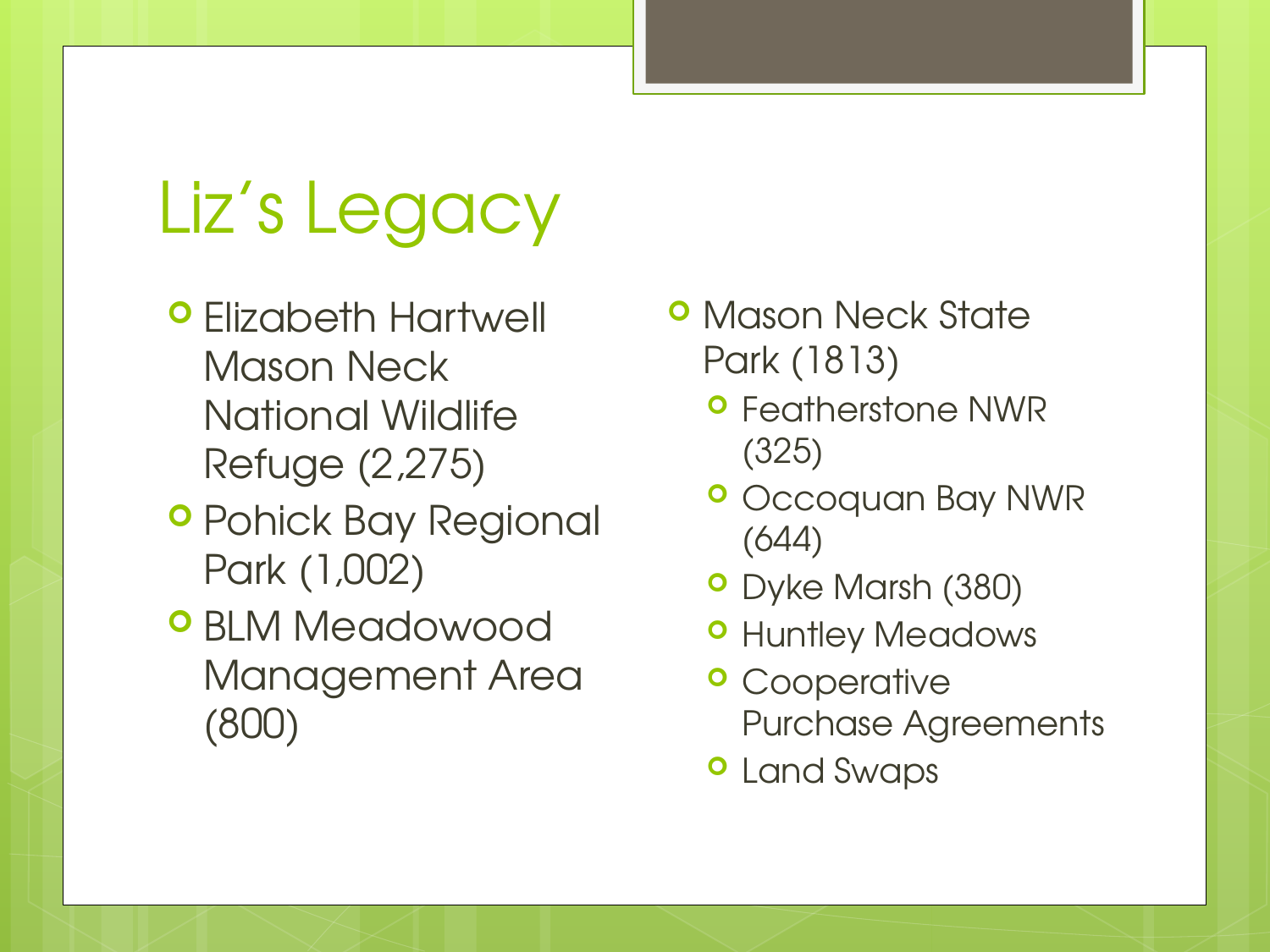

# Liz’s Legacy
Elizabeth Hartwell Mason Neck National Wildlife Refuge (2,275)
Pohick Bay Regional Park (1,002)
BLM Meadowood Management Area (800)
Mason Neck State Park (1813)
Featherstone NWR (325)
Occoquan Bay NWR (644)
Dyke Marsh (380)
Huntley Meadows
Cooperative Purchase Agreements
Land Swaps